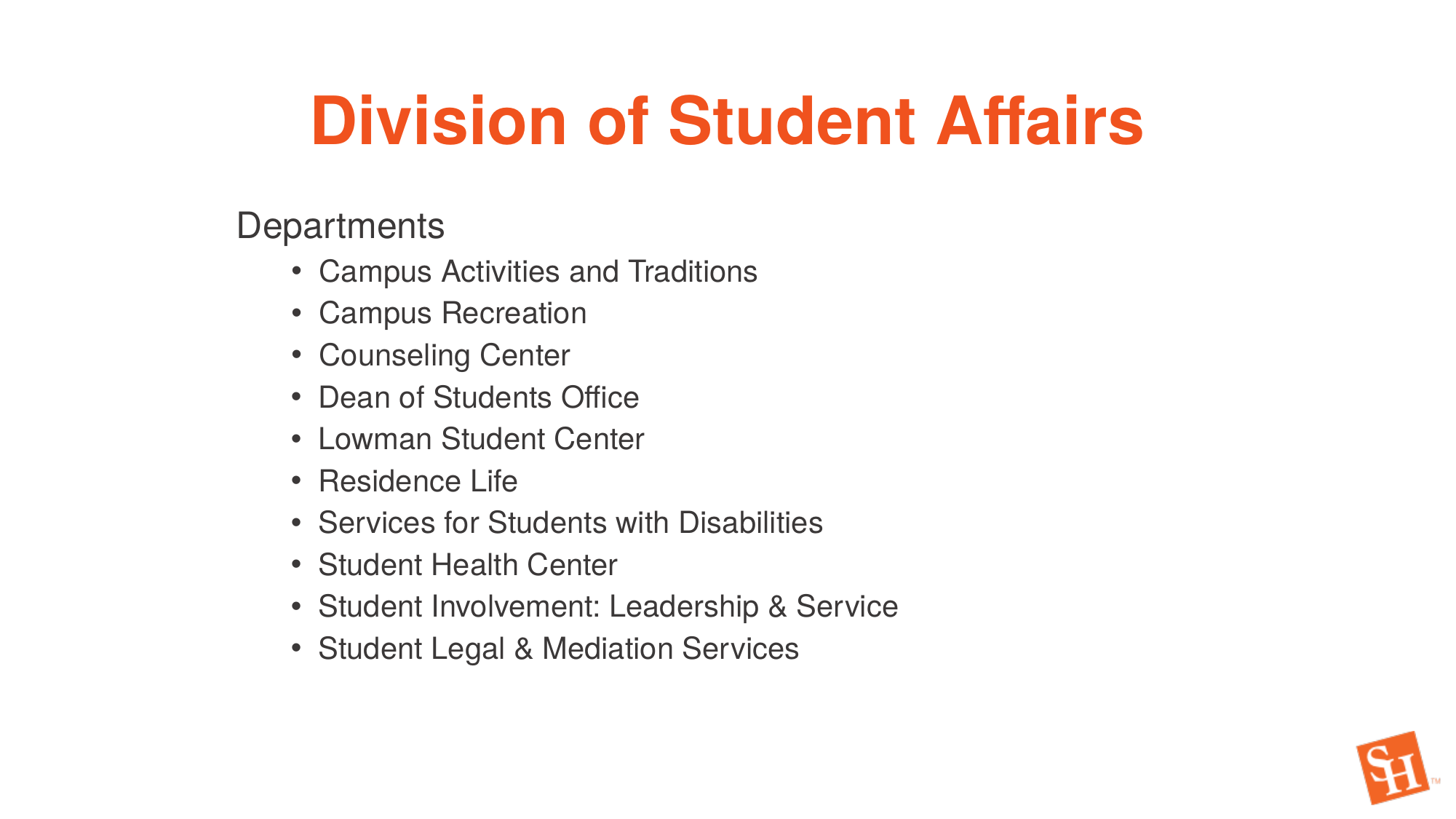

# Division of Student Affairs
Departments
Campus Activities and Traditions
Campus Recreation
Counseling Center
Dean of Students Office
Lowman Student Center
Residence Life
Services for Students with Disabilities
Student Health Center
Student Involvement: Leadership & Service
Student Legal & Mediation Services